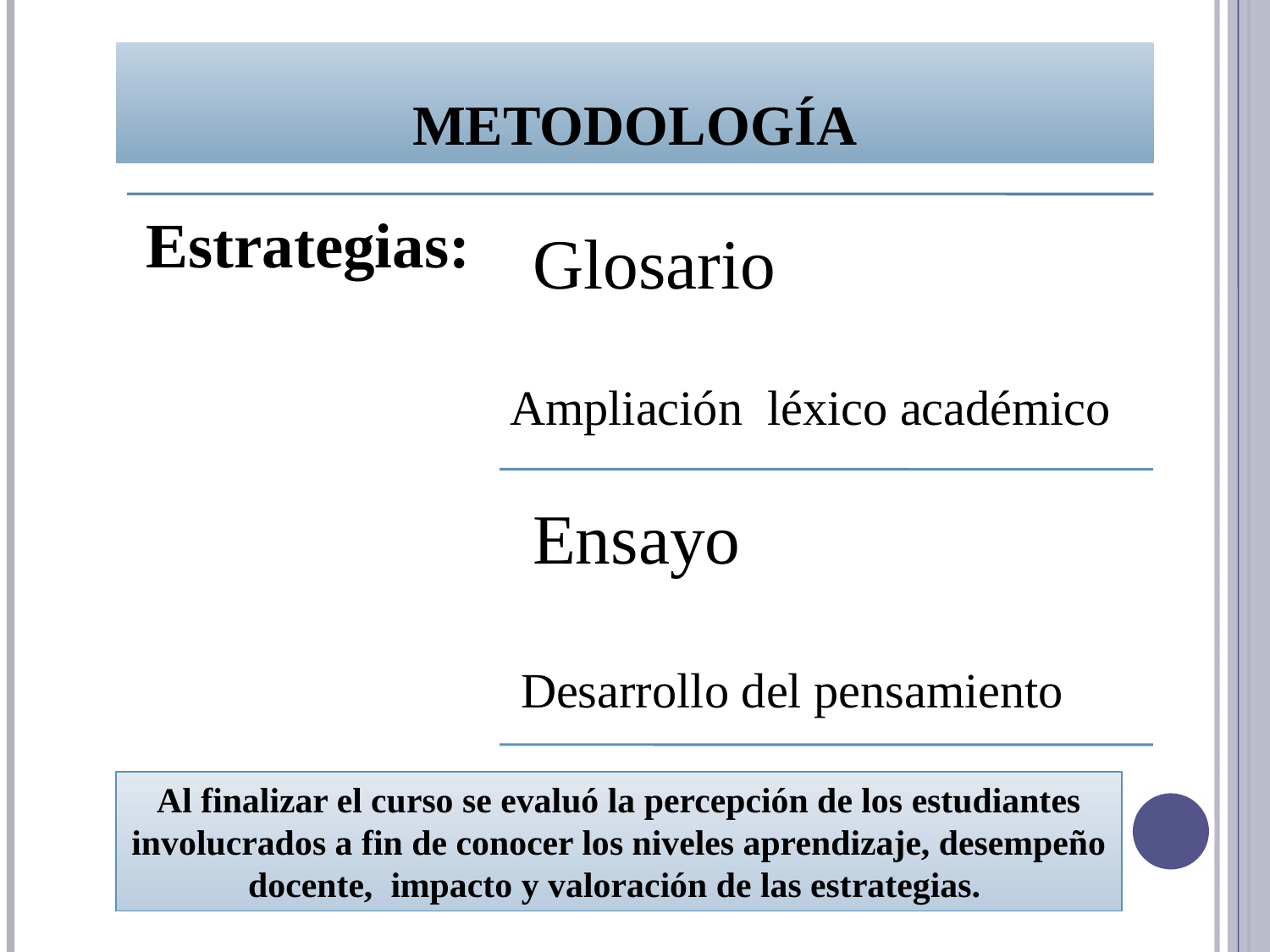

# Metodología
Estrategias:
Glosario
Ensayo
Ampliación  léxico académico
Desarrollo del pensamiento
Al finalizar el curso se evaluó la percepción de los estudiantes involucrados a fin de conocer los niveles aprendizaje, desempeño docente,  impacto y valoración de las estrategias.